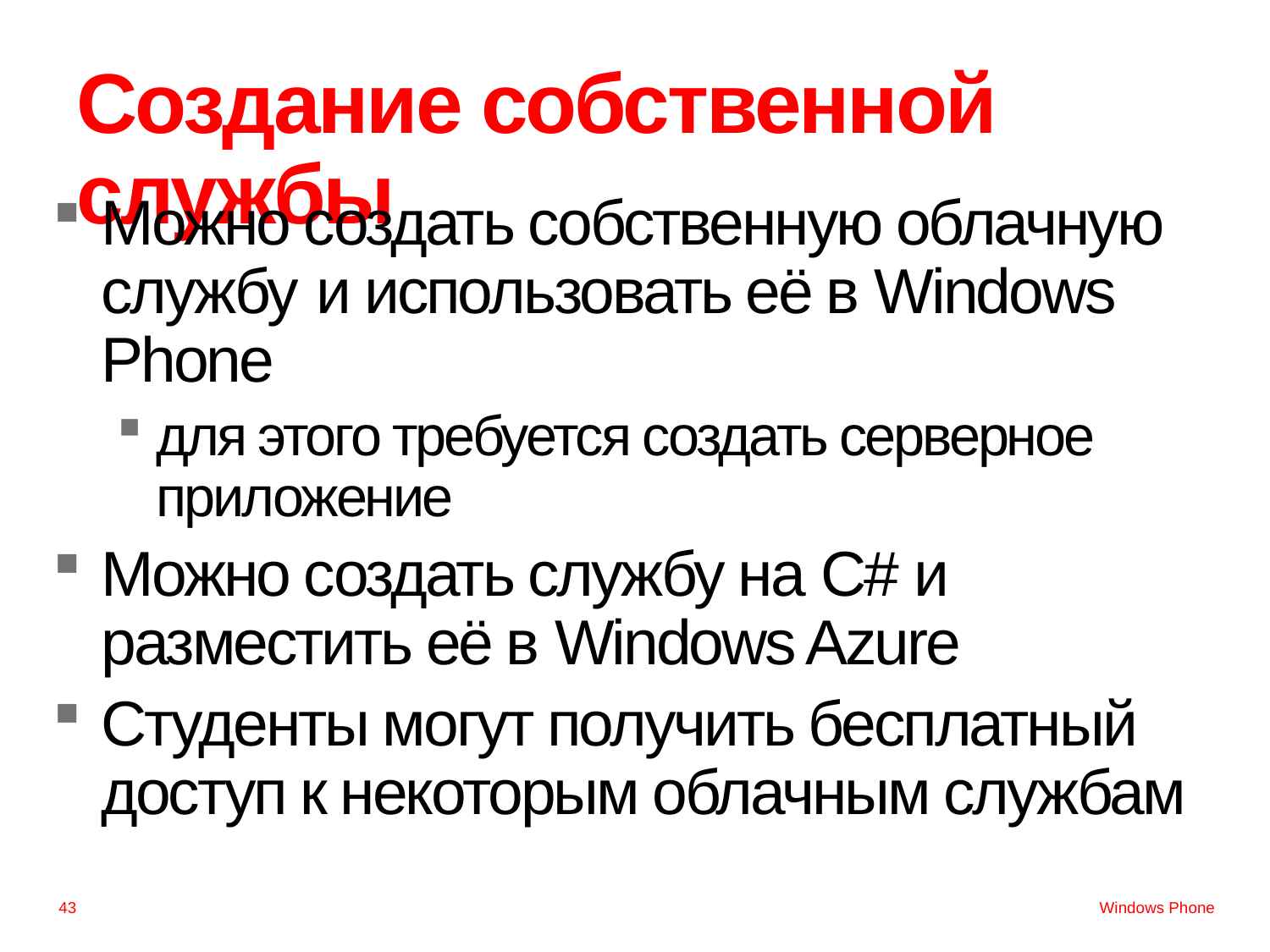

# Создание собственной службы
Можно создать собственную облачную службу и использовать её в Windows Phone
для этого требуется создать серверное приложение
Можно создать службу на C# и разместить её в Windows Azure
Студенты могут получить бесплатный доступ к некоторым облачным службам
43